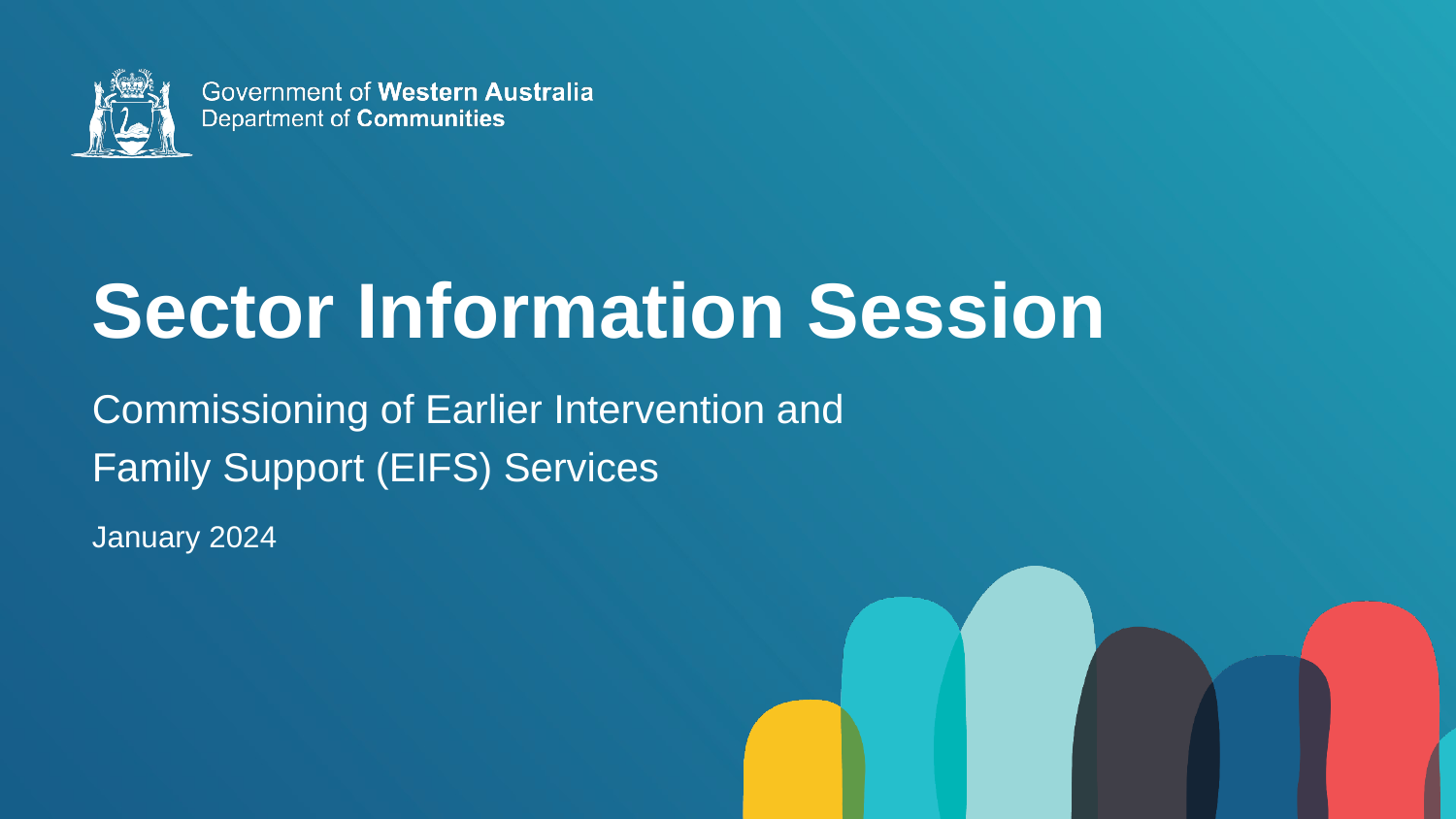

# Sector Information Session
Commissioning of Earlier Intervention and Family Support (EIFS) Services
January 2024